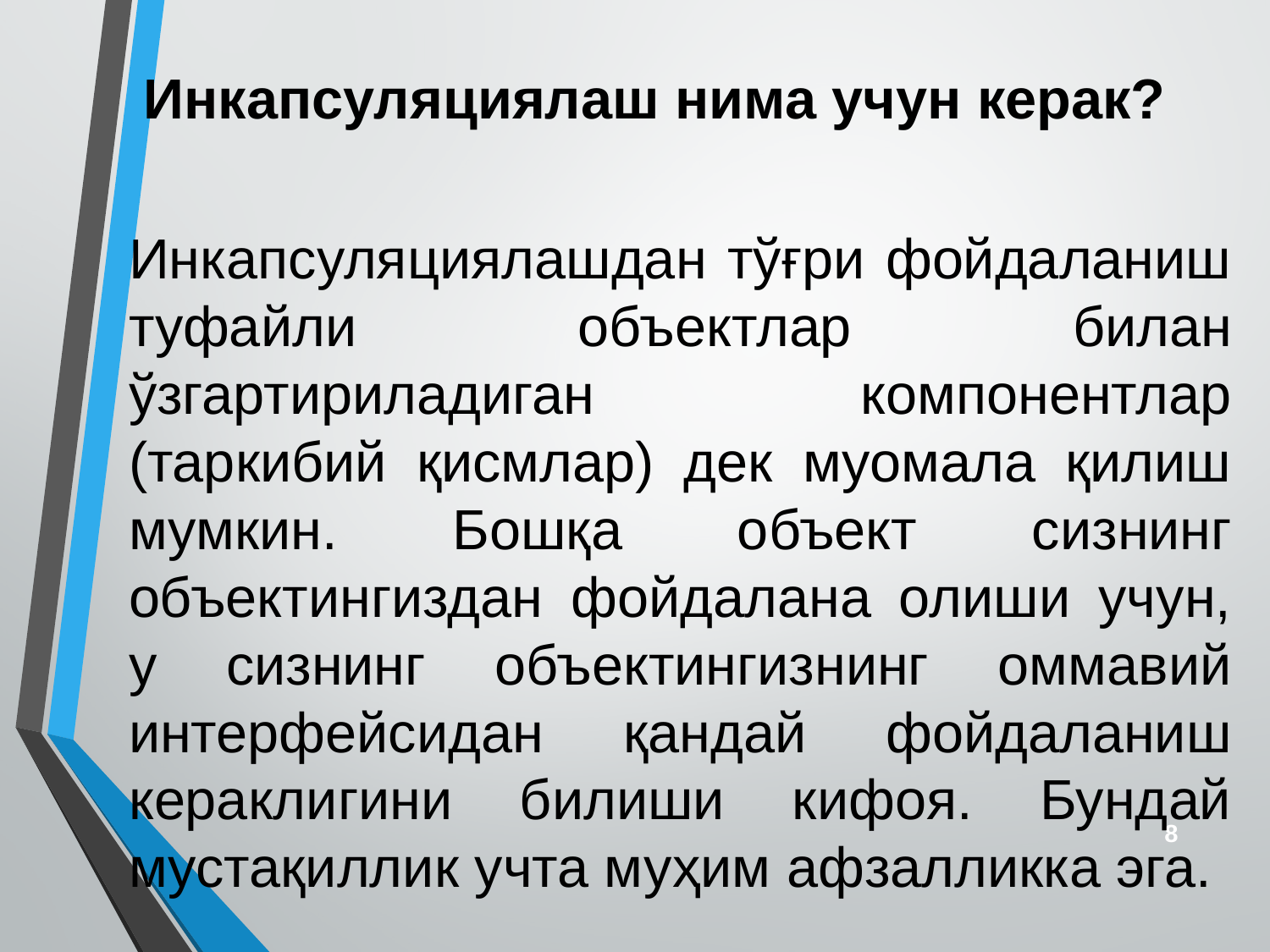

Инкапсуляциялаш нима учун керак?
Инкапсуляциялашдан тўғри фойдаланиш туфайли объектлар билан ўзгартириладиган компонентлар (таркибий қисмлар) дек муомала қилиш мумкин. Бошқа объект сизнинг объектингиздан фойдалана олиши учун, у сизнинг объектингизнинг оммавий интерфейсидан қандай фойдаланиш кераклигини билиши кифоя. Бундай мустақиллик учта муҳим афзалликка эга.
8